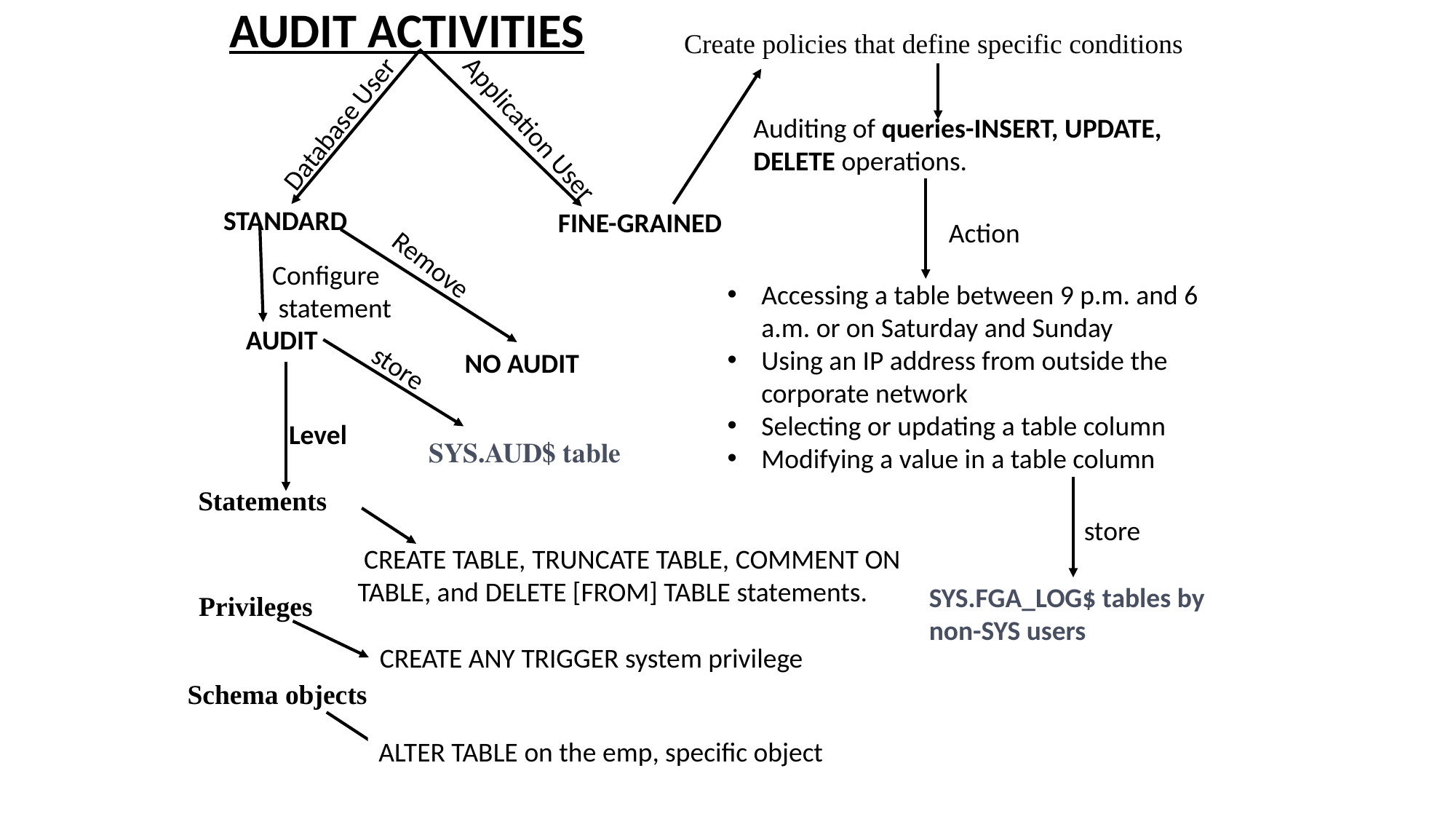

AUDIT ACTIVITIES
Create policies that define specific conditions
Database User
Auditing of queries-INSERT, UPDATE, DELETE operations.
Application User
STANDARD
FINE-GRAINED
Action
Configure
 statement
Remove
Accessing a table between 9 p.m. and 6 a.m. or on Saturday and Sunday
Using an IP address from outside the corporate network
Selecting or updating a table column
Modifying a value in a table column
AUDIT
NO AUDIT
store
Level
SYS.AUD$ table
Statements

store
 CREATE TABLE, TRUNCATE TABLE, COMMENT ON TABLE, and DELETE [FROM] TABLE statements.
SYS.FGA_LOG$ tables by non-SYS users
Privileges
CREATE ANY TRIGGER system privilege
Schema objects
ALTER TABLE on the emp, specific object